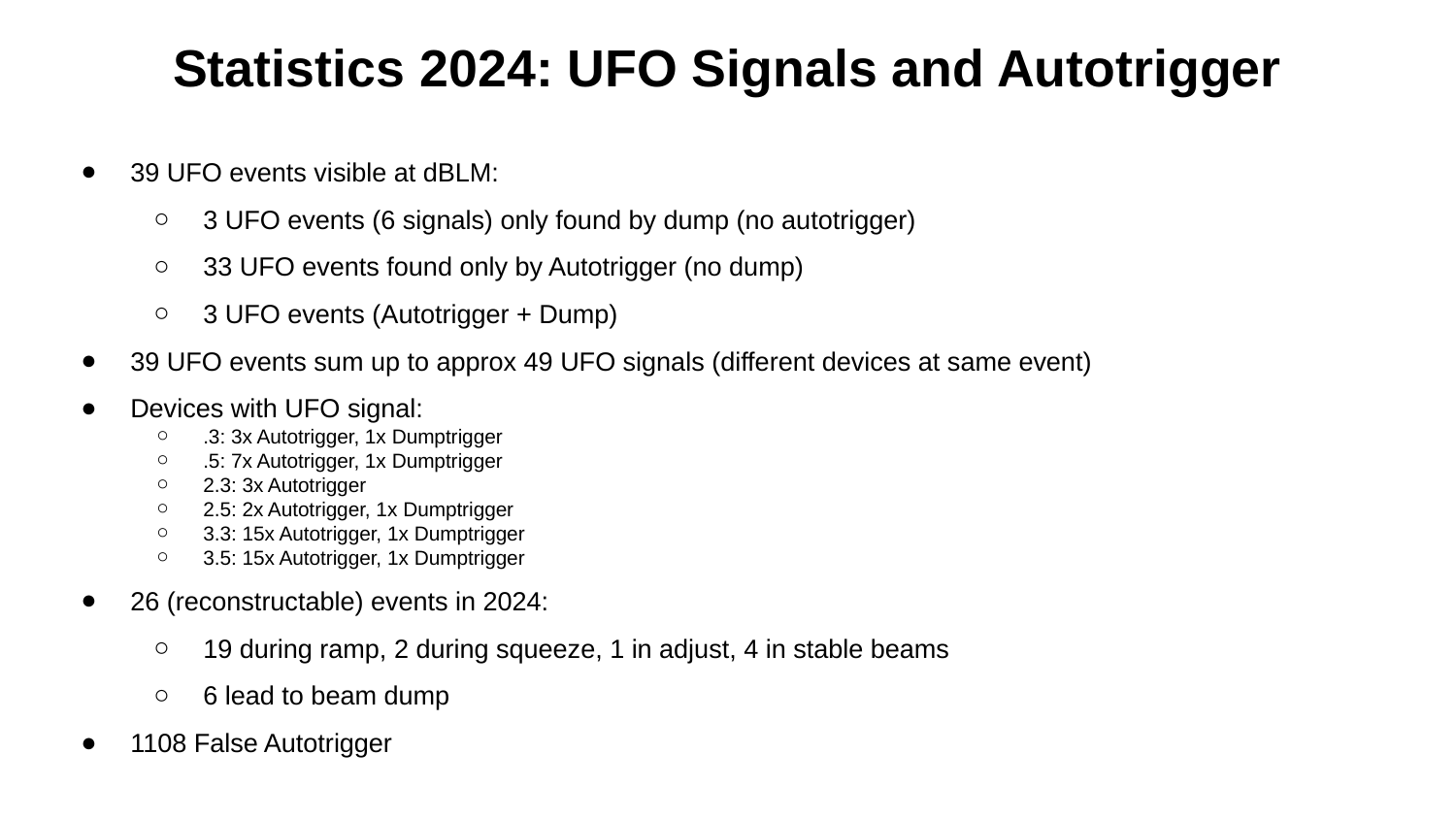

# Statistics 2024: UFO Signals and Autotrigger
39 UFO events visible at dBLM:
3 UFO events (6 signals) only found by dump (no autotrigger)
33 UFO events found only by Autotrigger (no dump)
3 UFO events (Autotrigger + Dump)
39 UFO events sum up to approx 49 UFO signals (different devices at same event)
Devices with UFO signal:
.3: 3x Autotrigger, 1x Dumptrigger
.5: 7x Autotrigger, 1x Dumptrigger
2.3: 3x Autotrigger
2.5: 2x Autotrigger, 1x Dumptrigger
3.3: 15x Autotrigger, 1x Dumptrigger
3.5: 15x Autotrigger, 1x Dumptrigger
26 (reconstructable) events in 2024:
19 during ramp, 2 during squeeze, 1 in adjust, 4 in stable beams
6 lead to beam dump
1108 False Autotrigger